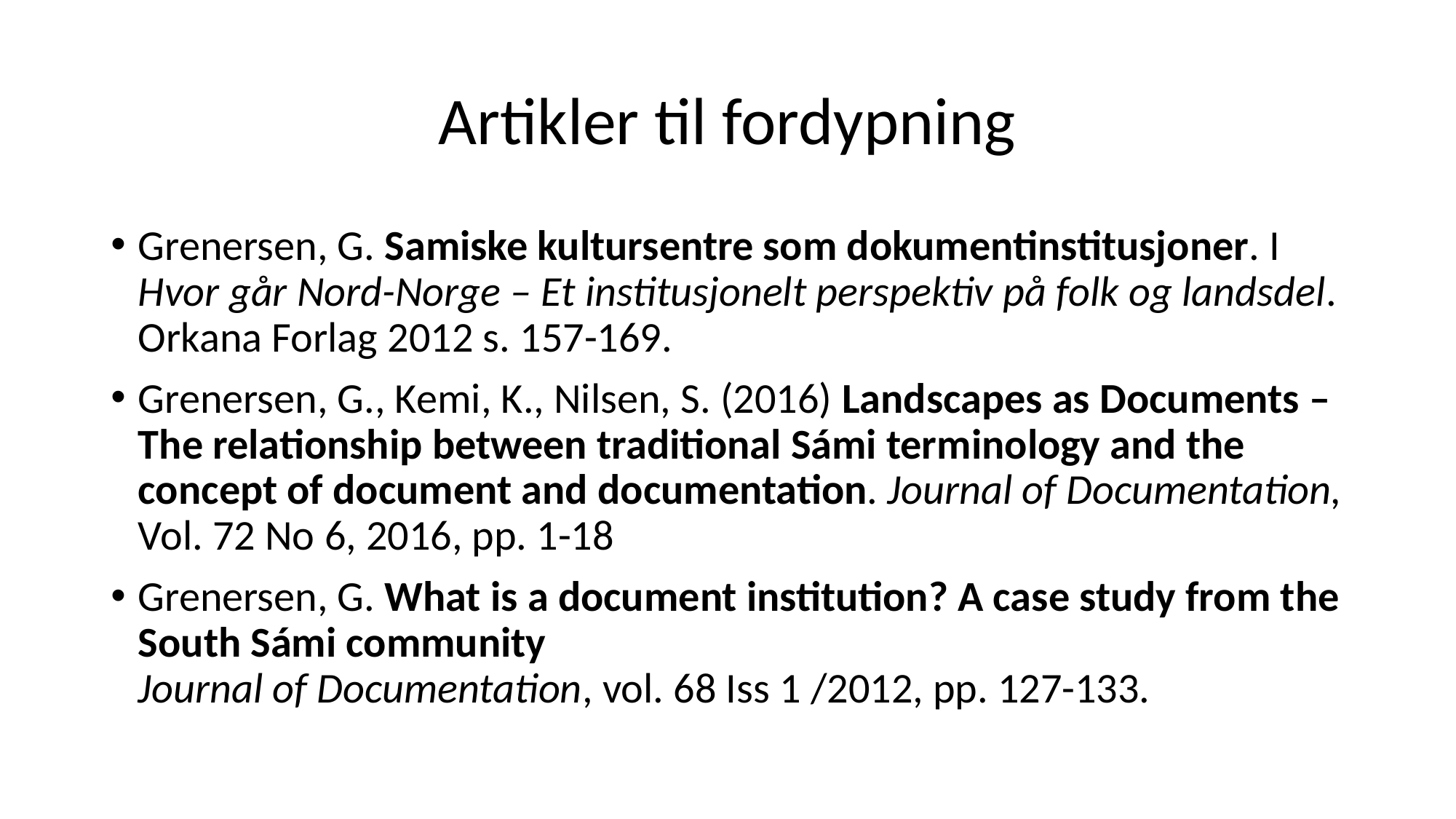

# Artikler til fordypning
Grenersen, G. Samiske kultursentre som dokumentinstitusjoner. I Hvor går Nord-Norge – Et institusjonelt perspektiv på folk og landsdel. Orkana Forlag 2012 s. 157-169.
Grenersen, G., Kemi, K., Nilsen, S. (2016) Landscapes as Documents – The relationship between traditional Sámi terminology and the concept of document and documentation. Journal of Documentation, Vol. 72 No 6, 2016, pp. 1-18
Grenersen, G. What is a document institution? A case study from the South Sámi community
Journal of Documentation, vol. 68 Iss 1 /2012, pp. 127-133.